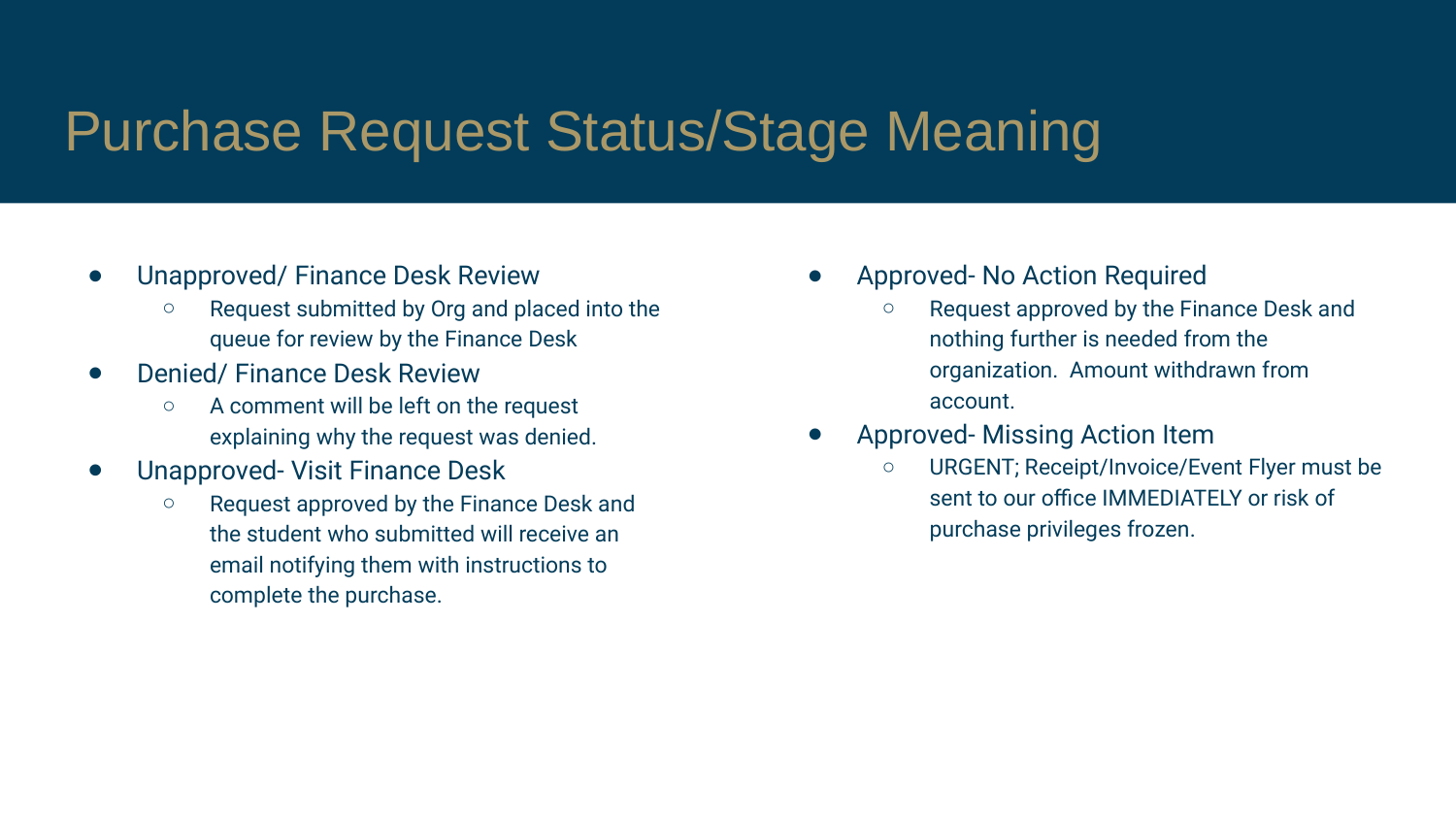

# Purchase Request Status/Stage Meaning
Unapproved/ Finance Desk Review
Request submitted by Org and placed into the queue for review by the Finance Desk
Denied/ Finance Desk Review
A comment will be left on the request explaining why the request was denied.
Unapproved- Visit Finance Desk
Request approved by the Finance Desk and the student who submitted will receive an email notifying them with instructions to complete the purchase.
Approved- No Action Required
Request approved by the Finance Desk and nothing further is needed from the organization.  Amount withdrawn from account.
Approved- Missing Action Item
URGENT; Receipt/Invoice/Event Flyer must be sent to our office IMMEDIATELY or risk of purchase privileges frozen.